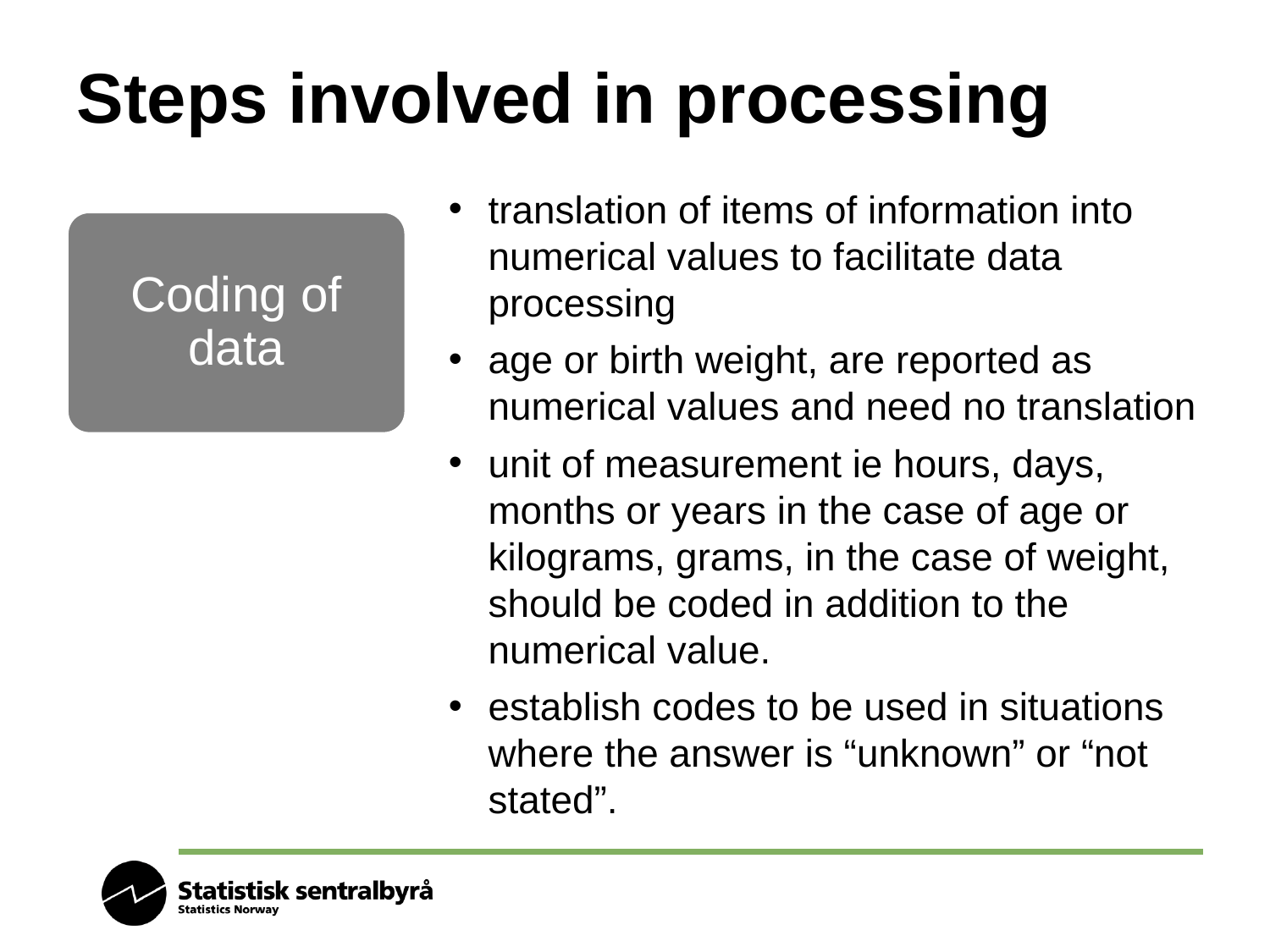

# Steps involved in processing
translation of items of information into numerical values to facilitate data processing
age or birth weight, are reported as numerical values and need no translation
unit of measurement ie hours, days, months or years in the case of age or kilograms, grams, in the case of weight, should be coded in addition to the numerical value.
establish codes to be used in situations where the answer is “unknown” or “not stated”.

Coding of data